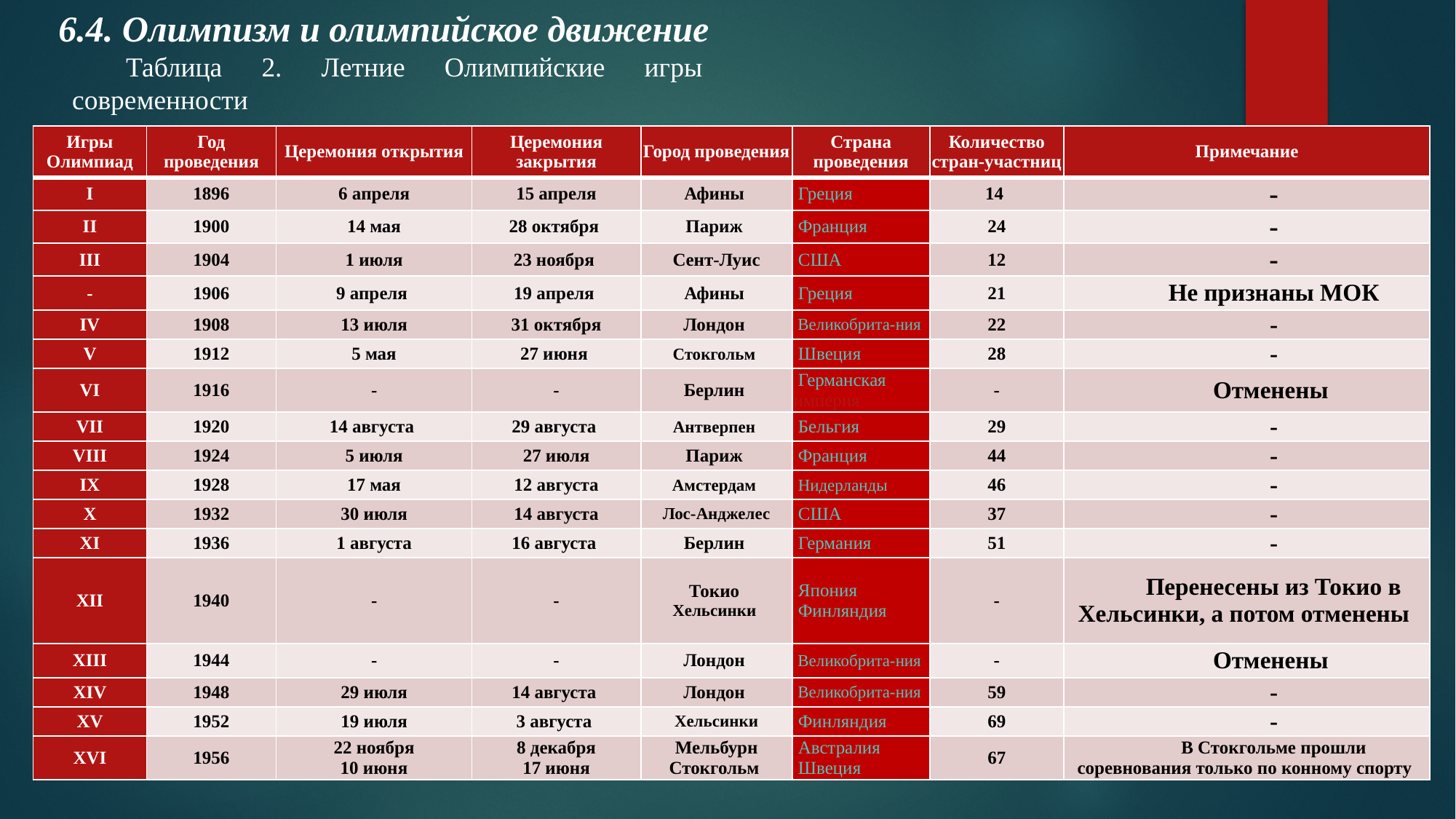

6.4. Олимпизм и олимпийское движение
Таблица 2. Летние Олимпийские игры современности
| Игры Олимпиад | Год проведения | Церемония открытия | Церемония закрытия | Город проведения | Страна проведения | Количество стран-участниц | Примечание |
| --- | --- | --- | --- | --- | --- | --- | --- |
| І | 1896 | 6 апреля | 15 апреля | Афины | Греция | 14 | - |
| ІІ | 1900 | 14 мая | 28 октября | Париж | Франция | 24 | - |
| ІІІ | 1904 | 1 июля | 23 ноября | Сент-Луис | США | 12 | - |
| - | 1906 | 9 апреля | 19 апреля | Афины | Греция | 21 | Не признаны МОК |
| IV | 1908 | 13 июля | 31 октября | Лондон | Великобрита-ния | 22 | - |
| V | 1912 | 5 мая | 27 июня | Стокгольм | Швеция | 28 | - |
| VI | 1916 | - | - | Берлин | Германская империя | - | Отменены |
| VII | 1920 | 14 августа | 29 августа | Антверпен | Бельгия | 29 | - |
| VIII | 1924 | 5 июля | 27 июля | Париж | Франция | 44 | - |
| IX | 1928 | 17 мая | 12 августа | Амстердам | Нидерланды | 46 | - |
| X | 1932 | 30 июля | 14 августа | Лос-Анджелес | США | 37 | - |
| XI | 1936 | 1 августа | 16 августа | Берлин | Германия | 51 | - |
| XII | 1940 | - | - | Токио Хельсинки | Япония  Финляндия | - | Перенесены из Токио в Хельсинки, а потом отменены |
| XIII | 1944 | - | - | Лондон | Великобрита-ния | - | Отменены |
| XIV | 1948 | 29 июля | 14 августа | Лондон | Великобрита-ния | 59 | - |
| XV | 1952 | 19 июля | 3 августа | Хельсинки | Финляндия | 69 | - |
| XVI | 1956 | 22 ноября 10 июня | 8 декабря 17 июня | Мельбурн Стокгольм | Австралия  Швеция | 67 | В Стокгольме прошли соревнования только по конному спорту |